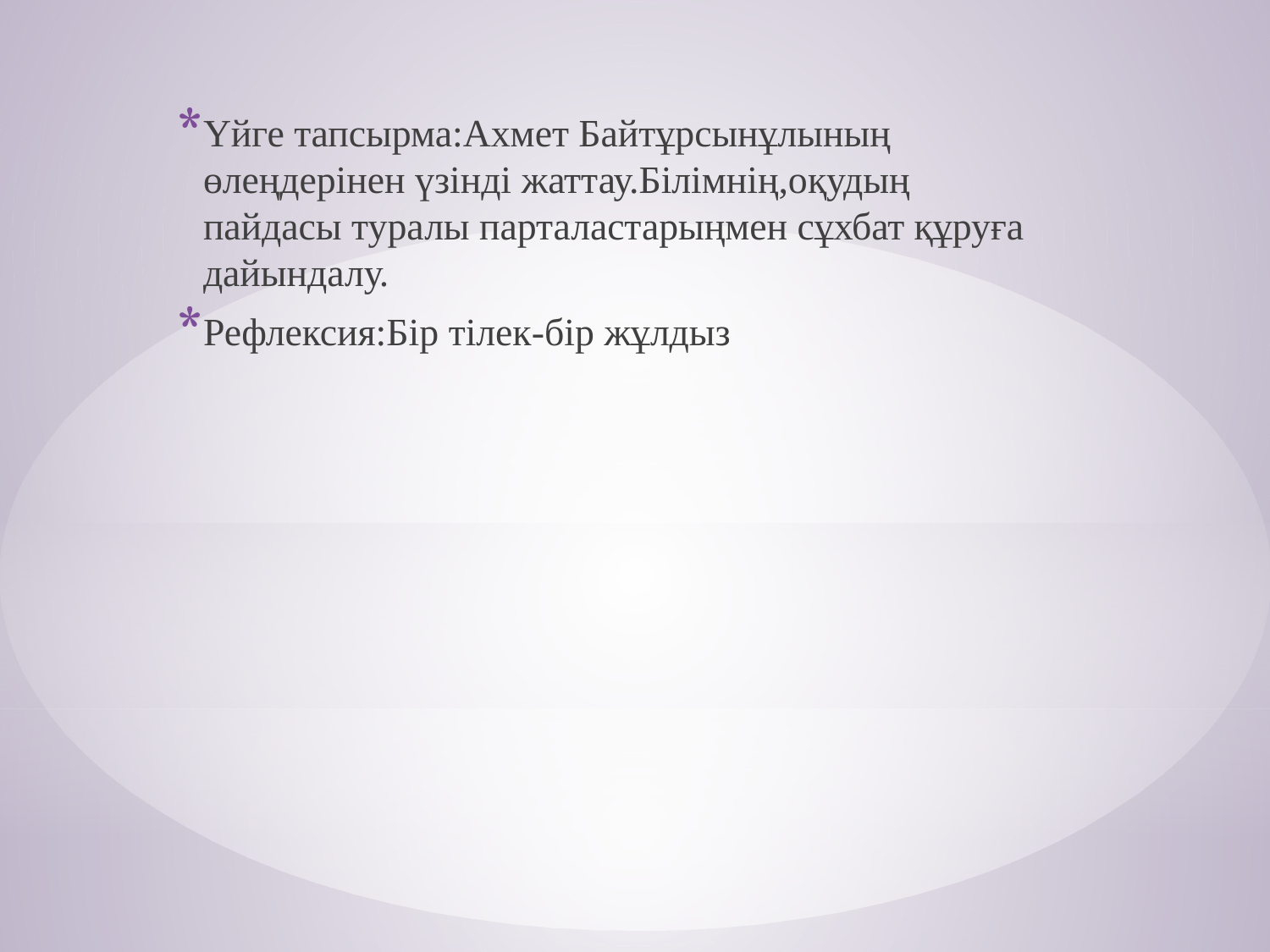

Үйге тапсырма:Ахмет Байтұрсынұлының өлеңдерінен үзінді жаттау.Білімнің,оқудың пайдасы туралы парталастарыңмен сұхбат құруға дайындалу.
Рефлексия:Бір тілек-бір жұлдыз